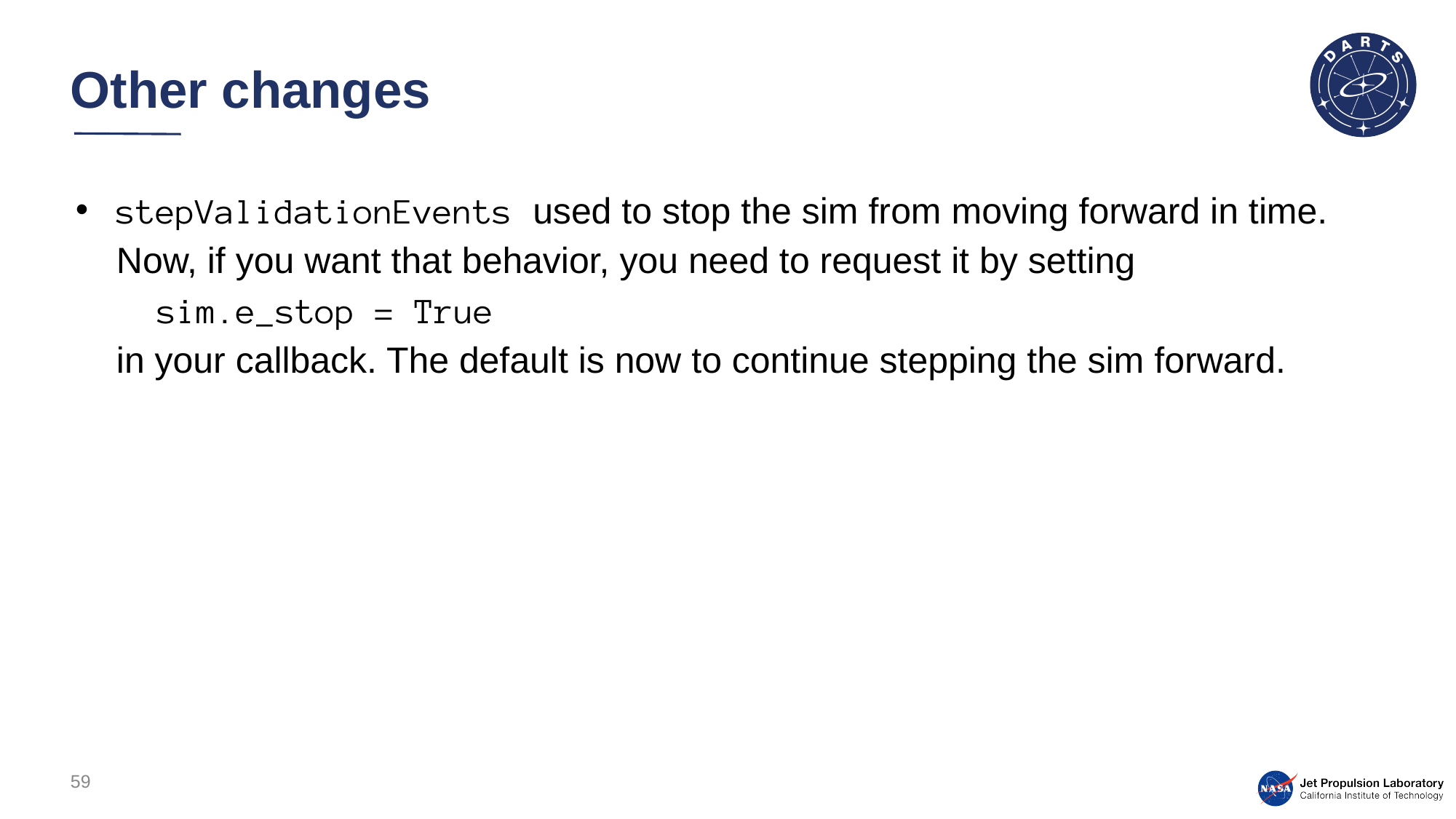

# Other changes
stepValidationEvents used to stop the sim from moving forward in time. Now, if you want that behavior, you need to request it by setting
    sim.e_stop = True
in your callback. The default is now to continue stepping the sim forward.

59